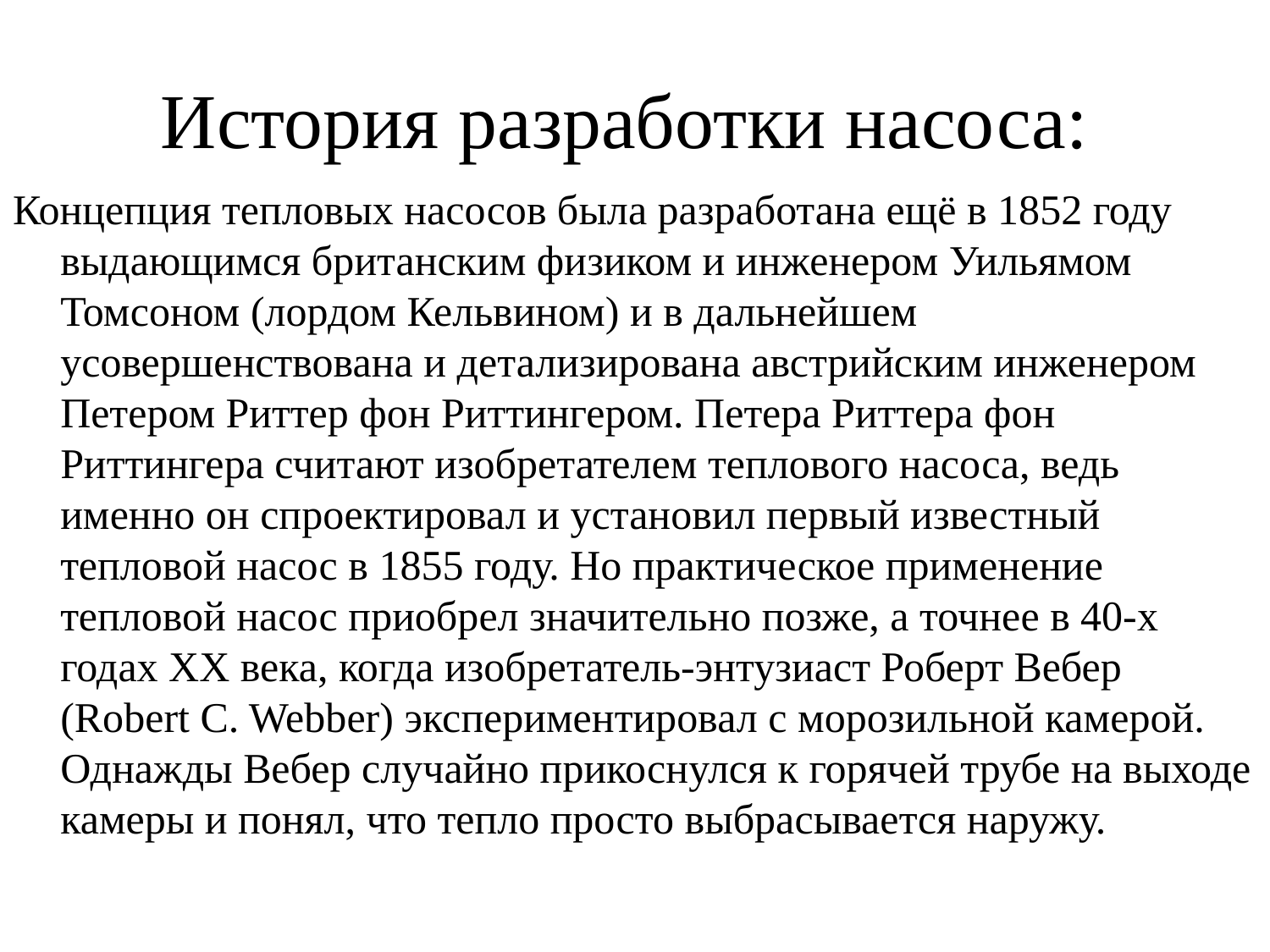

# История разработки насоса:
Концепция тепловых насосов была разработана ещё в 1852 году выдающимся британским физиком и инженером Уильямом Томсоном (лордом Кельвином) и в дальнейшем усовершенствована и детализирована австрийским инженером Петером Риттер фон Риттингером. Петера Риттера фон Риттингера считают изобретателем теплового насоса, ведь именно он спроектировал и установил первый известный тепловой насос в 1855 году. Но практическое применение тепловой насос приобрел значительно позже, а точнее в 40-х годах XX века, когда изобретатель-энтузиаст Роберт Вебер (Robert C. Webber) экспериментировал с морозильной камерой. Однажды Вебер случайно прикоснулся к горячей трубе на выходе камеры и понял, что тепло просто выбрасывается наружу.